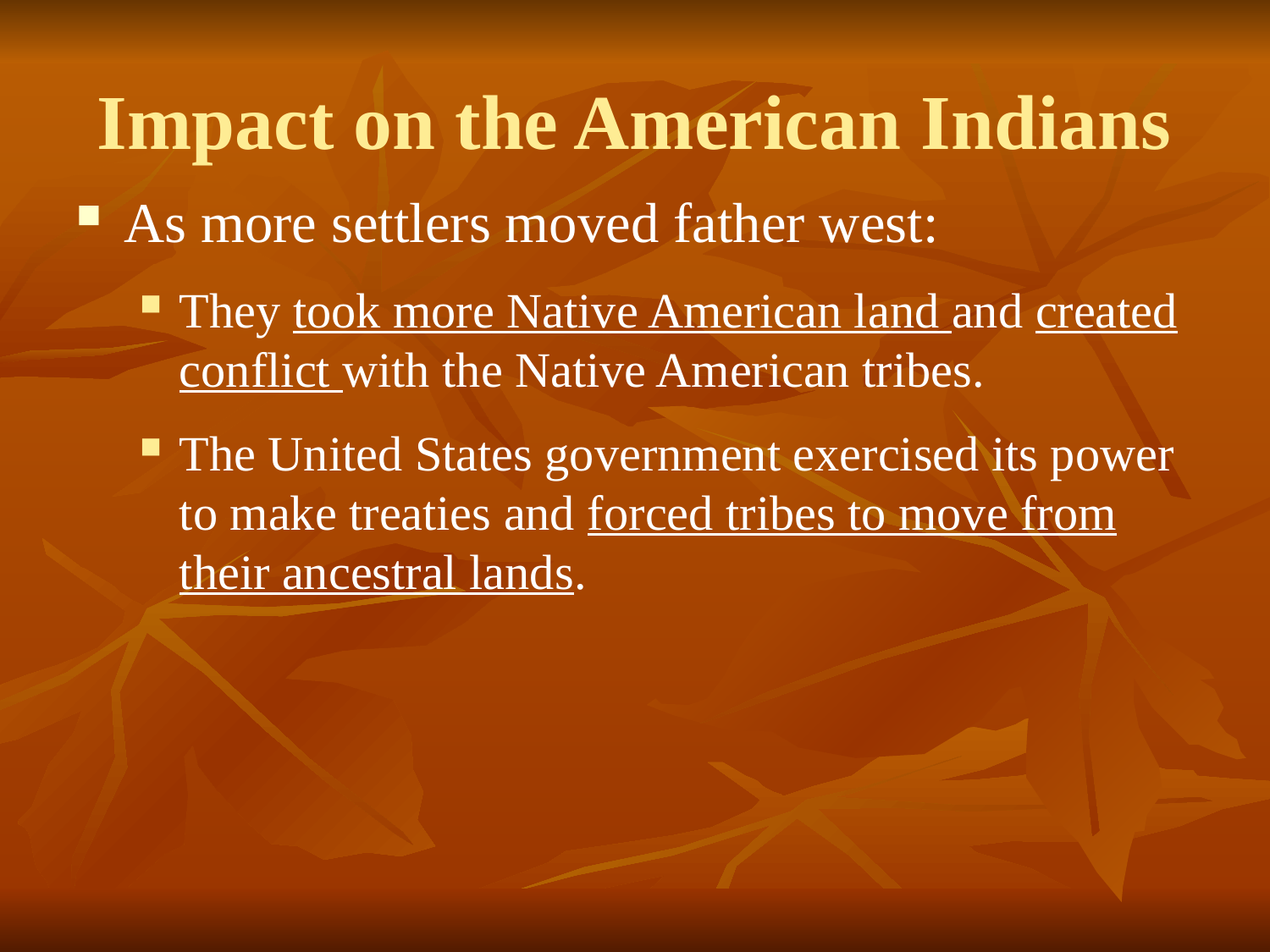

# Impact on the American Indians
As more settlers moved father west:
They took more Native American land and created conflict with the Native American tribes.
The United States government exercised its power to make treaties and forced tribes to move from their ancestral lands.